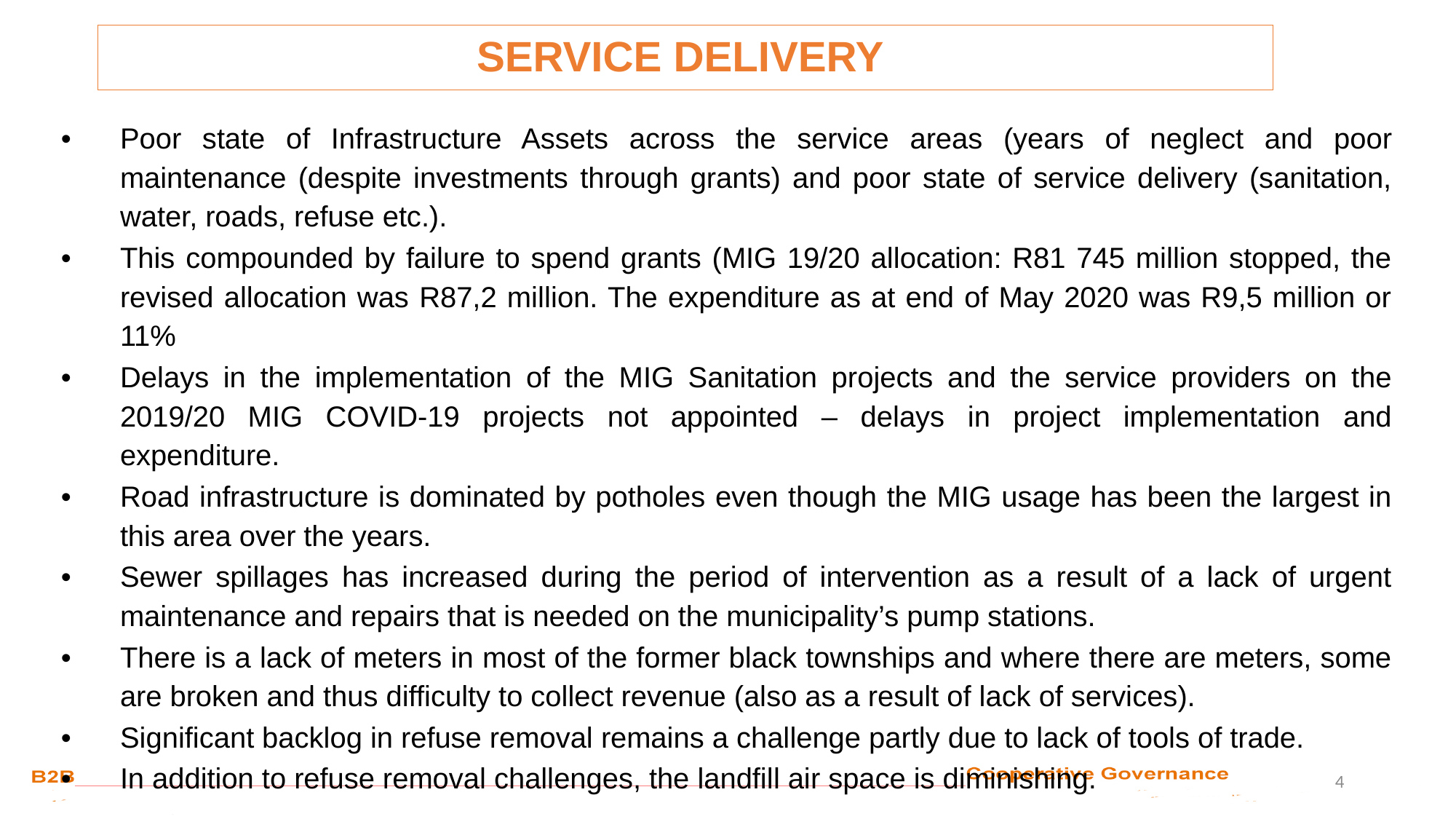

SERVICE DELIVERY
Poor state of Infrastructure Assets across the service areas (years of neglect and poor maintenance (despite investments through grants) and poor state of service delivery (sanitation, water, roads, refuse etc.).
This compounded by failure to spend grants (MIG 19/20 allocation: R81 745 million stopped, the revised allocation was R87,2 million. The expenditure as at end of May 2020 was R9,5 million or 11%
Delays in the implementation of the MIG Sanitation projects and the service providers on the 2019/20 MIG COVID-19 projects not appointed – delays in project implementation and expenditure.
Road infrastructure is dominated by potholes even though the MIG usage has been the largest in this area over the years.
Sewer spillages has increased during the period of intervention as a result of a lack of urgent maintenance and repairs that is needed on the municipality’s pump stations.
There is a lack of meters in most of the former black townships and where there are meters, some are broken and thus difficulty to collect revenue (also as a result of lack of services).
Significant backlog in refuse removal remains a challenge partly due to lack of tools of trade.
In addition to refuse removal challenges, the landfill air space is diminishing.

4